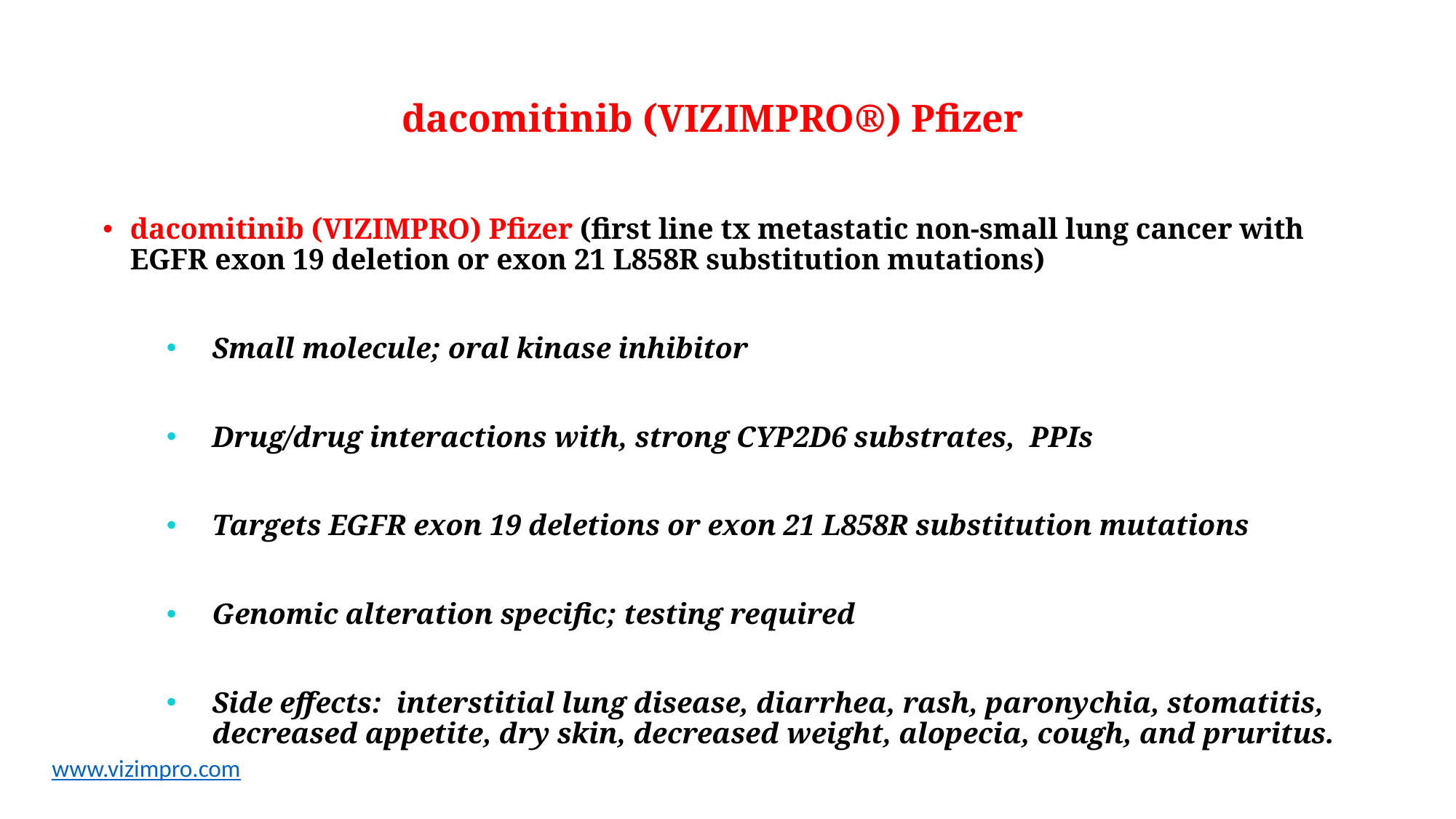

# dacomitinib (VIZIMPRO®) Pfizer
dacomitinib (VIZIMPRO) Pfizer (first line tx metastatic non-small lung cancer with EGFR exon 19 deletion or exon 21 L858R substitution mutations)

Small molecule; oral kinase inhibitor

Drug/drug interactions with, strong CYP2D6 substrates,  PPIs

Targets EGFR exon 19 deletions or exon 21 L858R substitution mutations

Genomic alteration specific; testing required

Side effects:  interstitial lung disease, diarrhea, rash, paronychia, stomatitis, decreased appetite, dry skin, decreased weight, alopecia, cough, and pruritus.

www.vizimpro.com